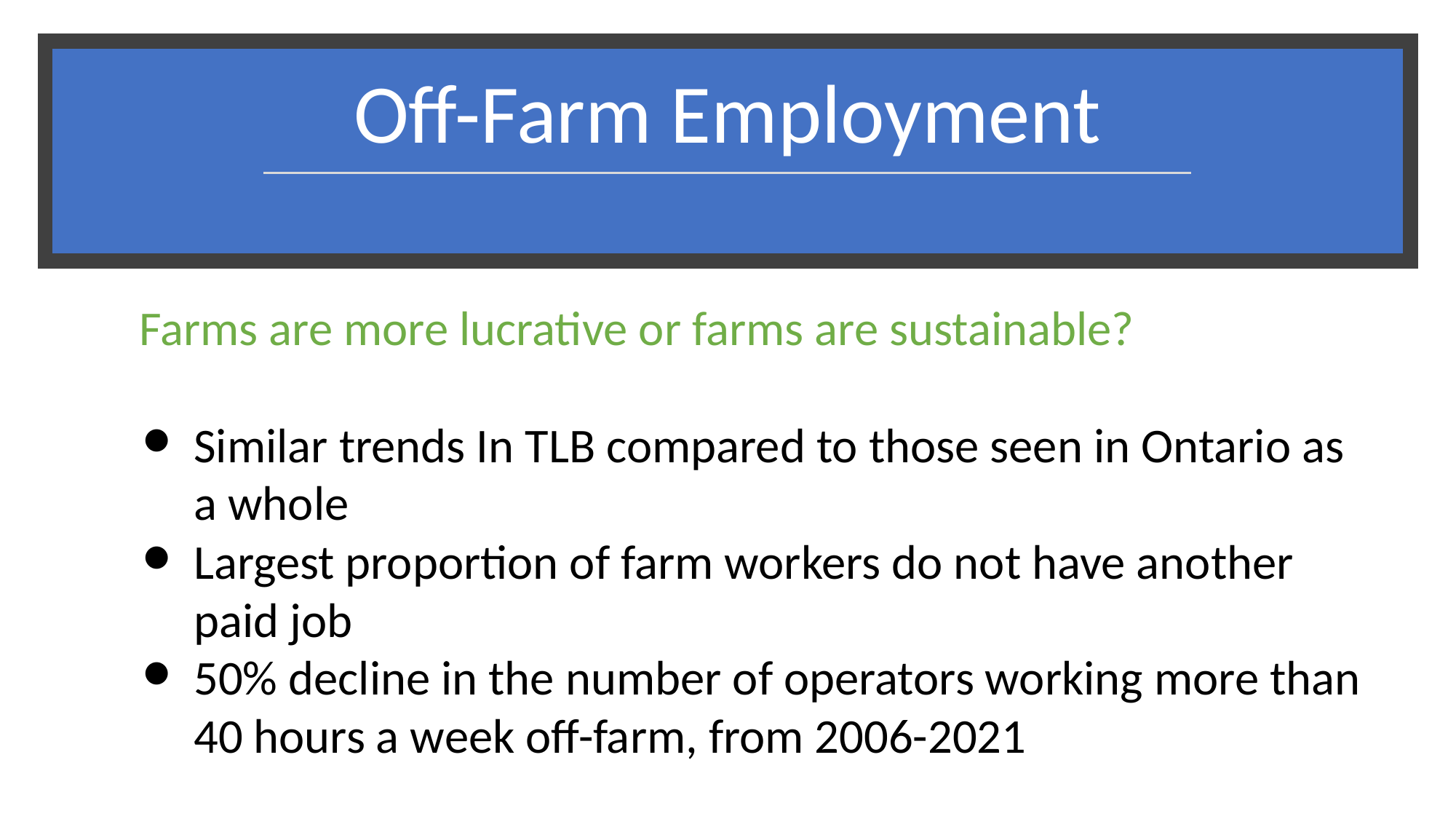

# Off-Farm Employment
Farms are more lucrative or farms are sustainable?

Similar trends In TLB compared to those seen in Ontario as a whole
Largest proportion of farm workers do not have another paid job
50% decline in the number of operators working more than 40 hours a week off-farm, from 2006-2021